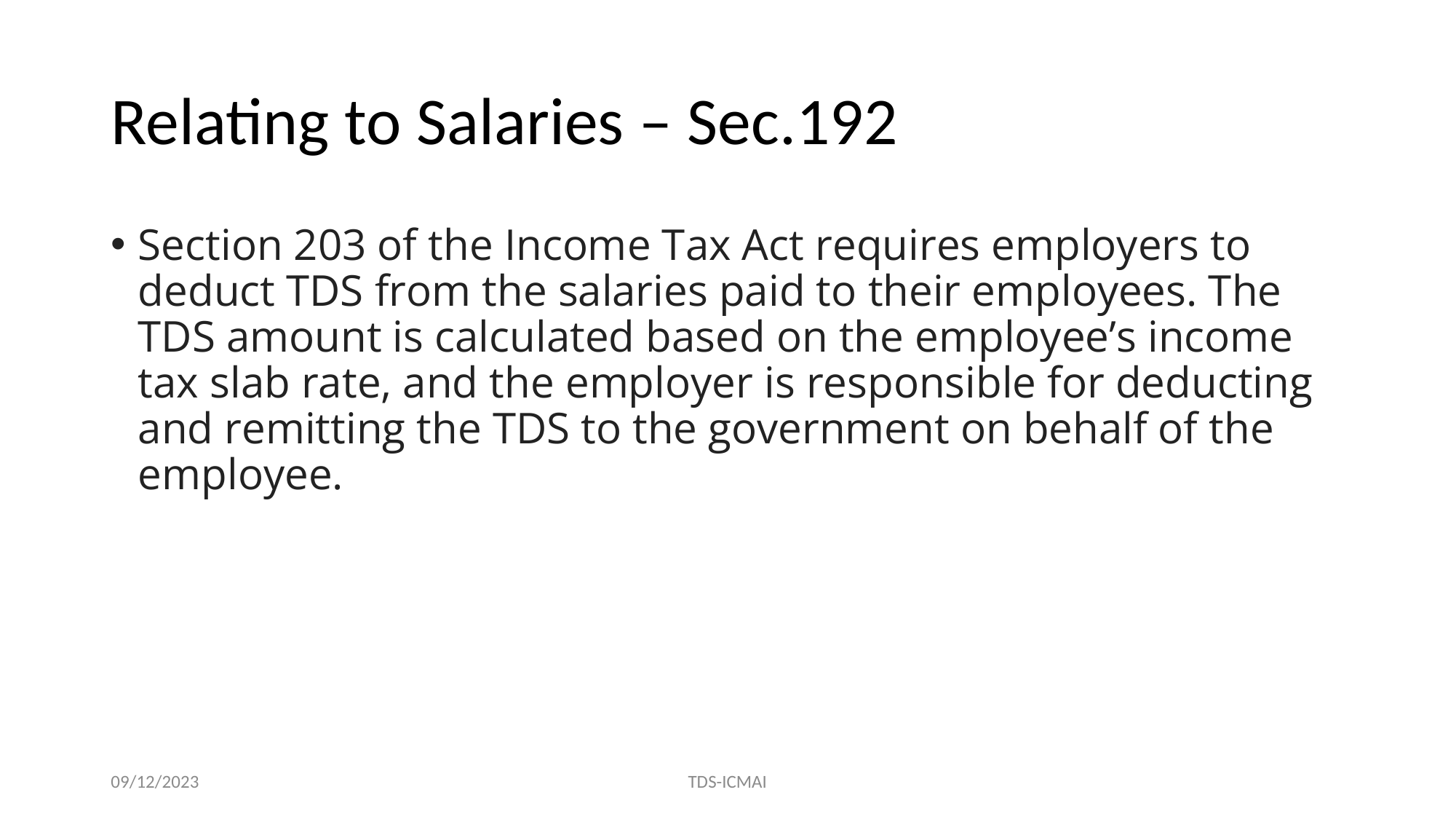

# Relating to Salaries – Sec.192
Section 203 of the Income Tax Act requires employers to deduct TDS from the salaries paid to their employees. The TDS amount is calculated based on the employee’s income tax slab rate, and the employer is responsible for deducting and remitting the TDS to the government on behalf of the employee.
09/12/2023
TDS-ICMAI